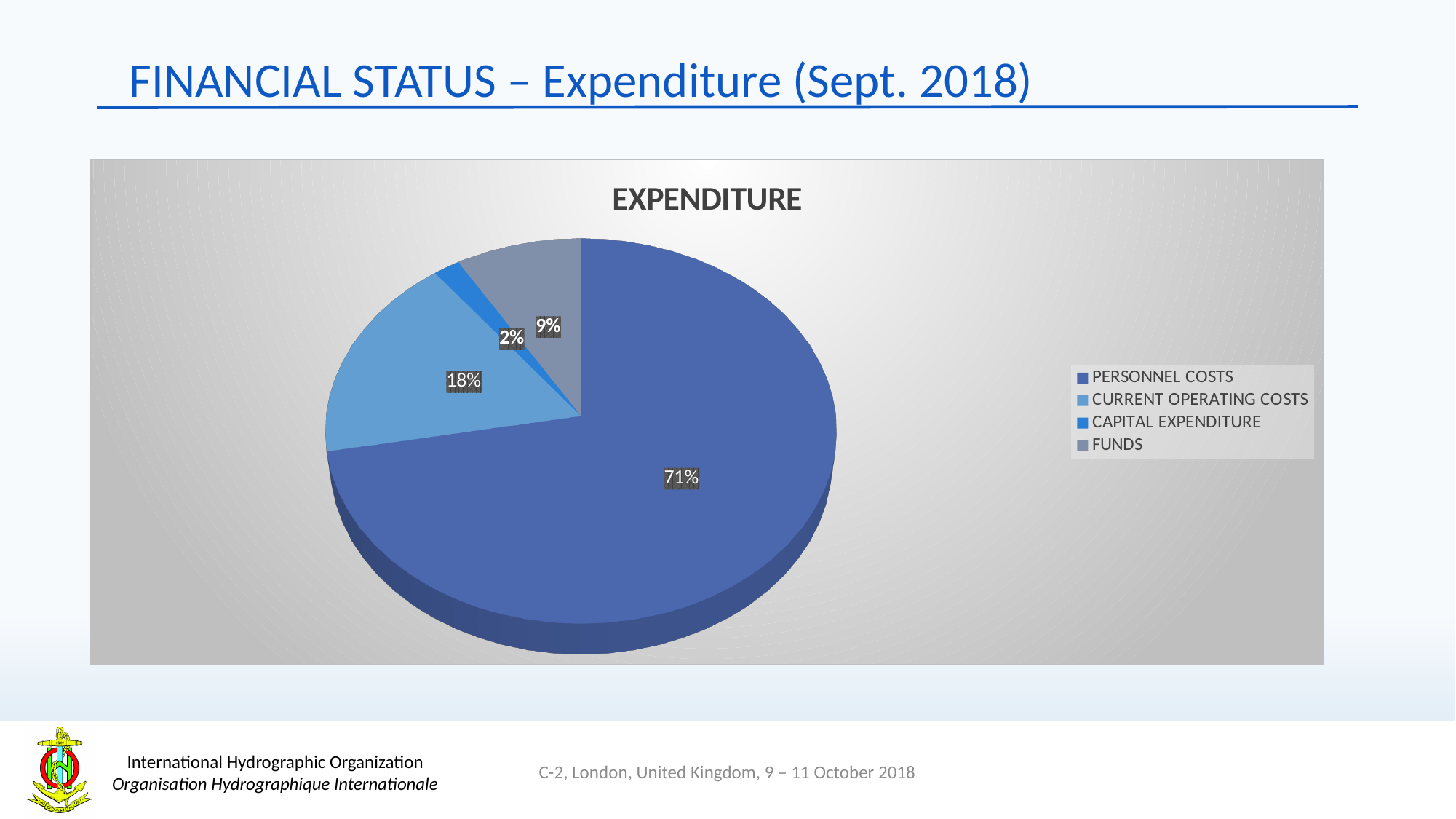

FINANCIAL STATUS – Expenditure (Sept. 2018)

[unsupported chart]

C-2, London, United Kingdom, 9 – 11 October 2018